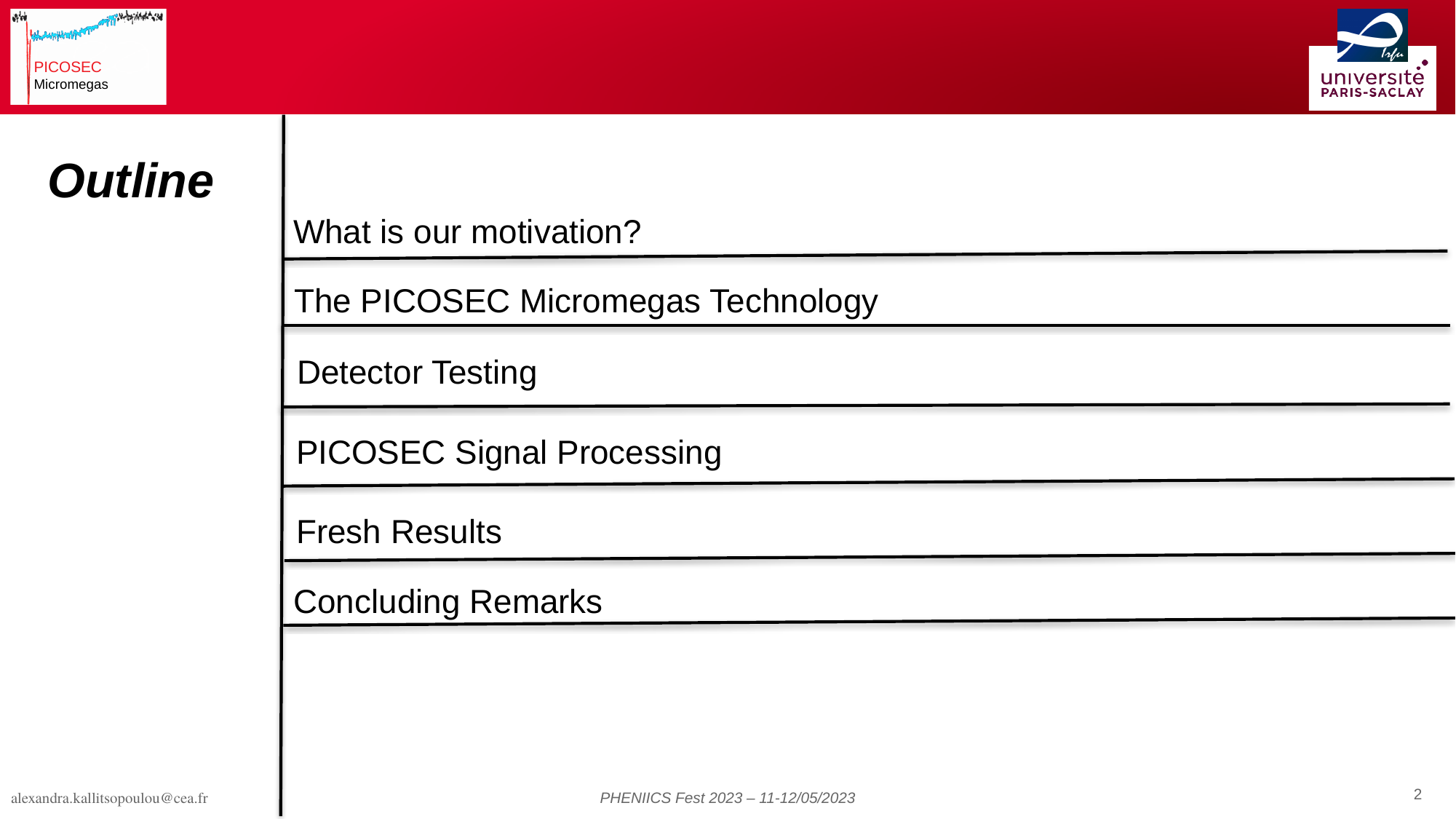

Outline
What is our motivation?

The PICOSEC Micromegas Technology

Detector Testing

PICOSEC Signal Processing

Fresh Results

Concluding Remarks

PHENIICS Fest 2023 – 11-12/05/2023
 2